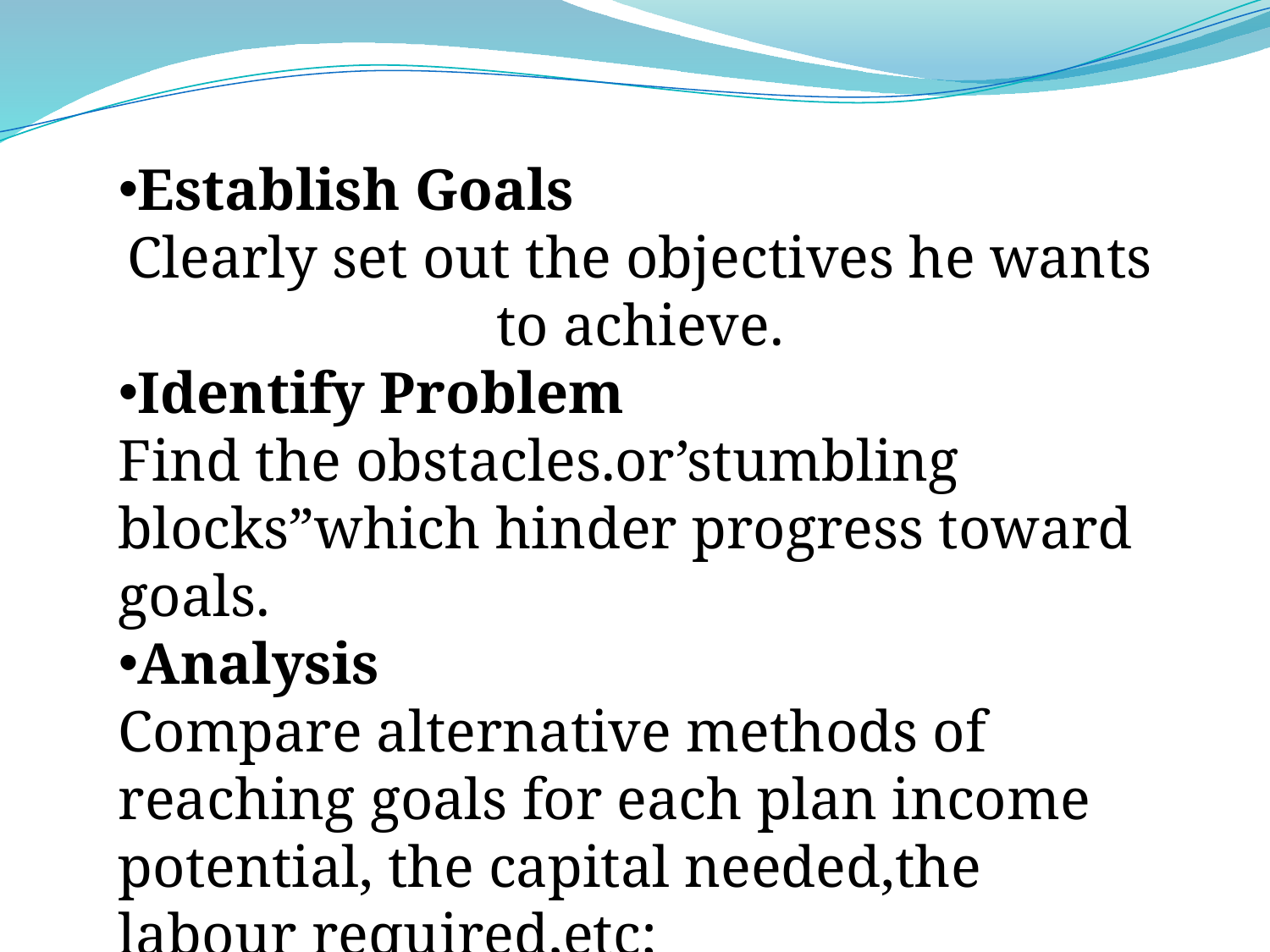

Establish Goals
Clearly set out the objectives he wants to achieve.
Identify Problem
Find the obstacles.or’stumbling blocks”which hinder progress toward goals.
Analysis
Compare alternative methods of reaching goals for each plan income potential, the capital needed,the labour required,etc;